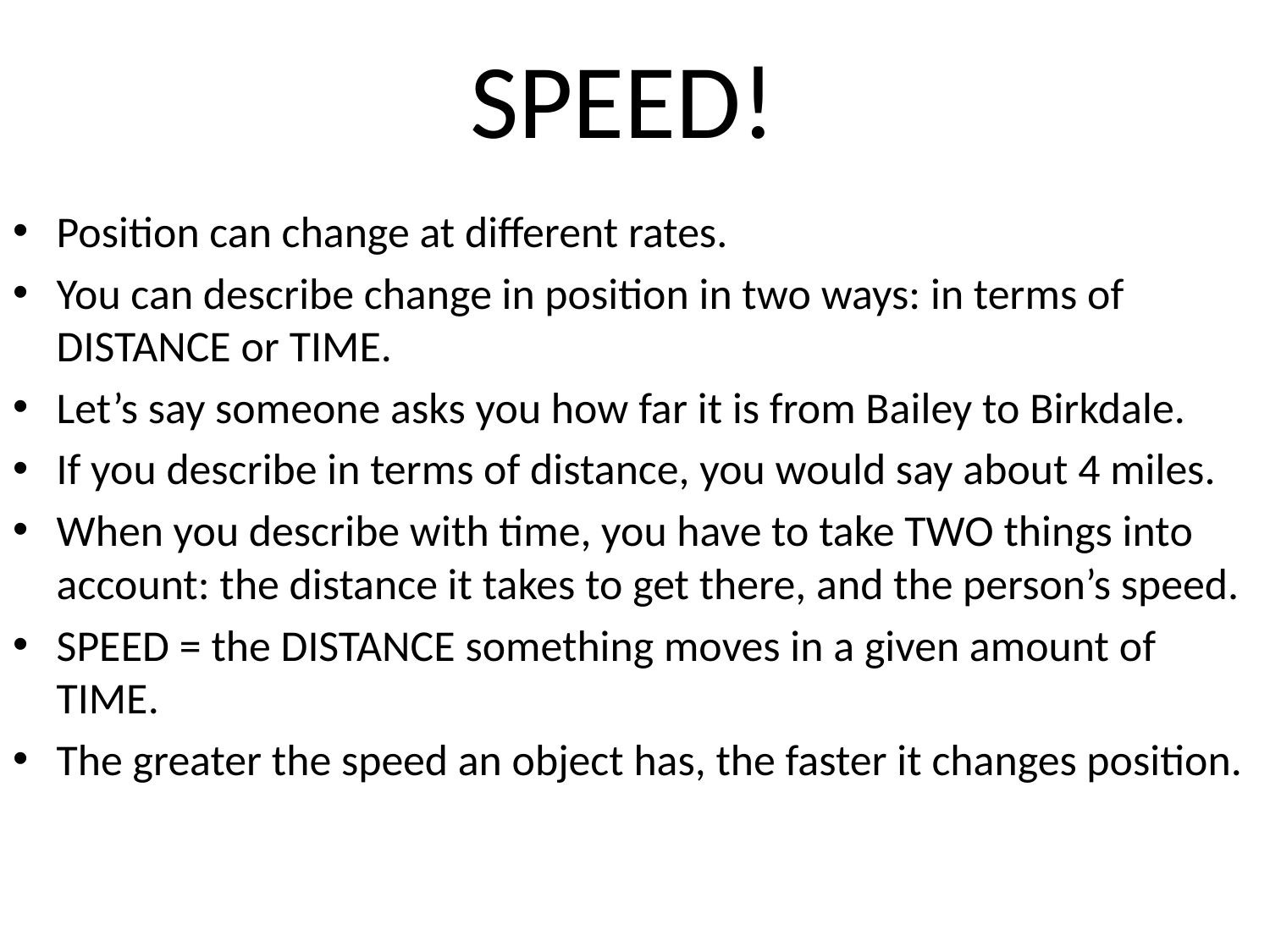

# SPEED!
Position can change at different rates.
You can describe change in position in two ways: in terms of DISTANCE or TIME.
Let’s say someone asks you how far it is from Bailey to Birkdale.
If you describe in terms of distance, you would say about 4 miles.
When you describe with time, you have to take TWO things into account: the distance it takes to get there, and the person’s speed.
SPEED = the DISTANCE something moves in a given amount of TIME.
The greater the speed an object has, the faster it changes position.